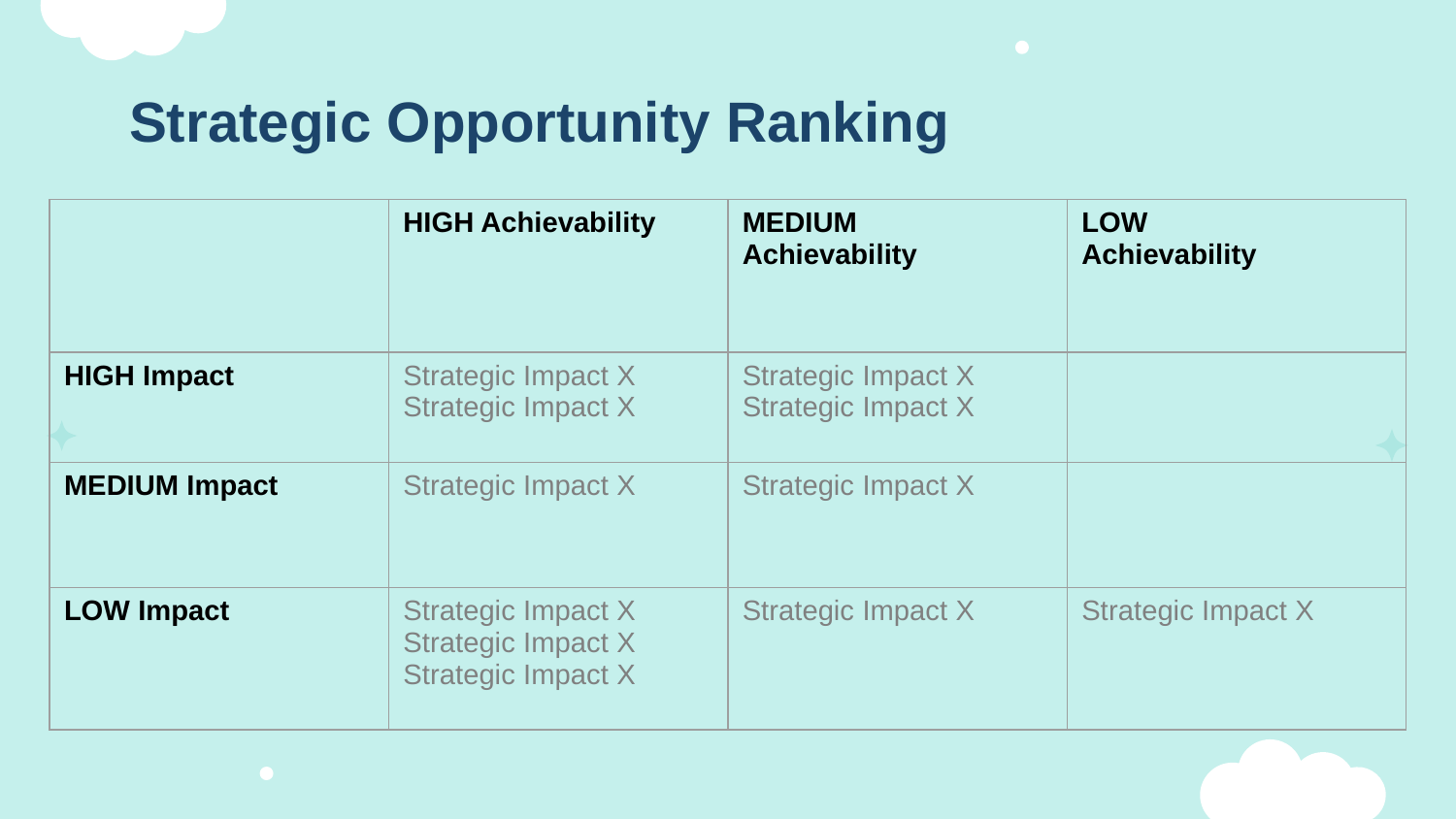

# Strategic Opportunity Ranking
|  | HIGH Achievability | MEDIUM Achievability | LOW Achievability |
| --- | --- | --- | --- |
| HIGH Impact | Strategic Impact X Strategic Impact X | Strategic Impact X Strategic Impact X |  |
| MEDIUM Impact | Strategic Impact X | Strategic Impact X |  |
| LOW Impact | Strategic Impact X Strategic Impact X Strategic Impact X | Strategic Impact X | Strategic Impact X |